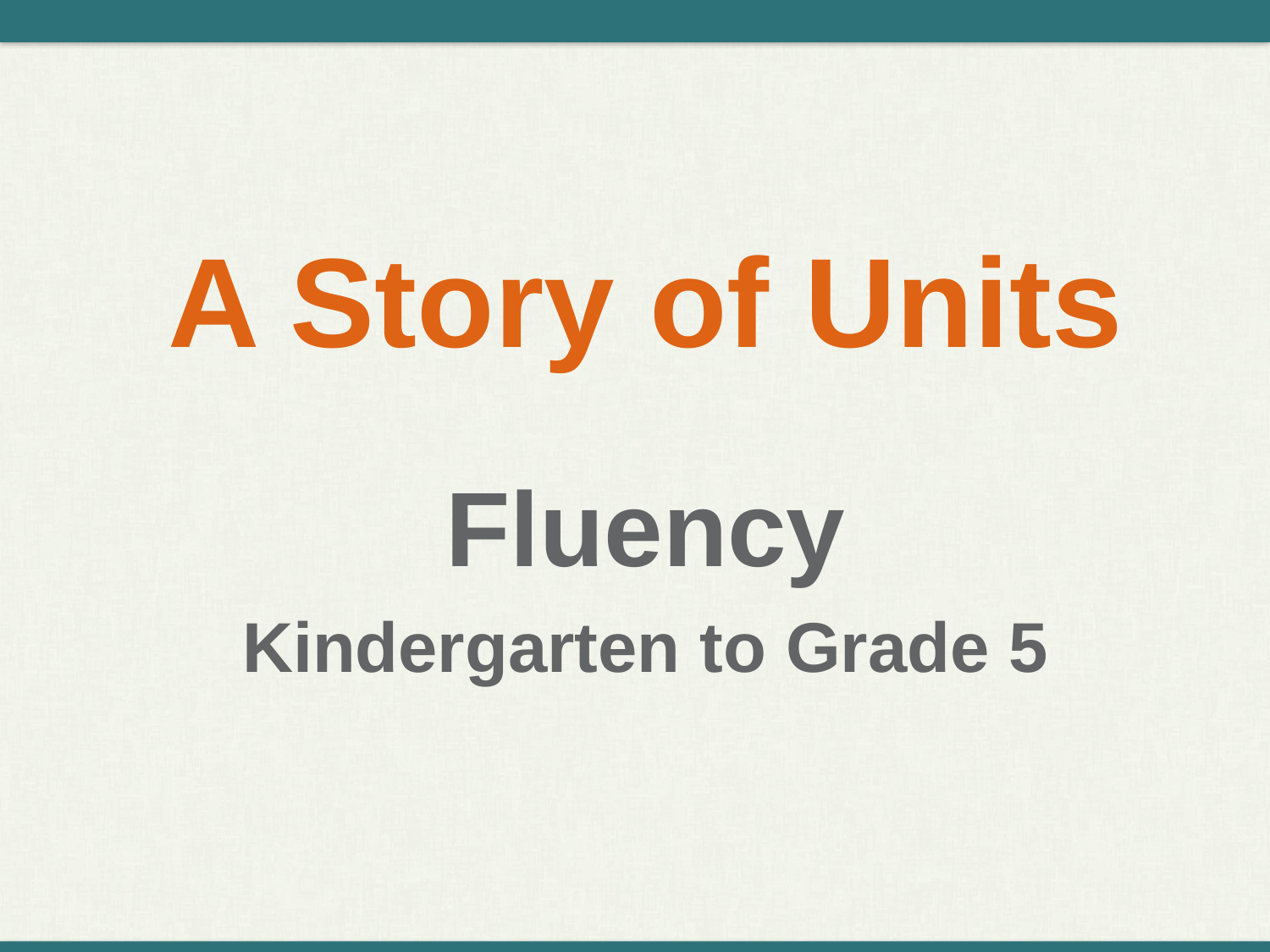

A Story of Units
Fluency
Kindergarten to Grade 5